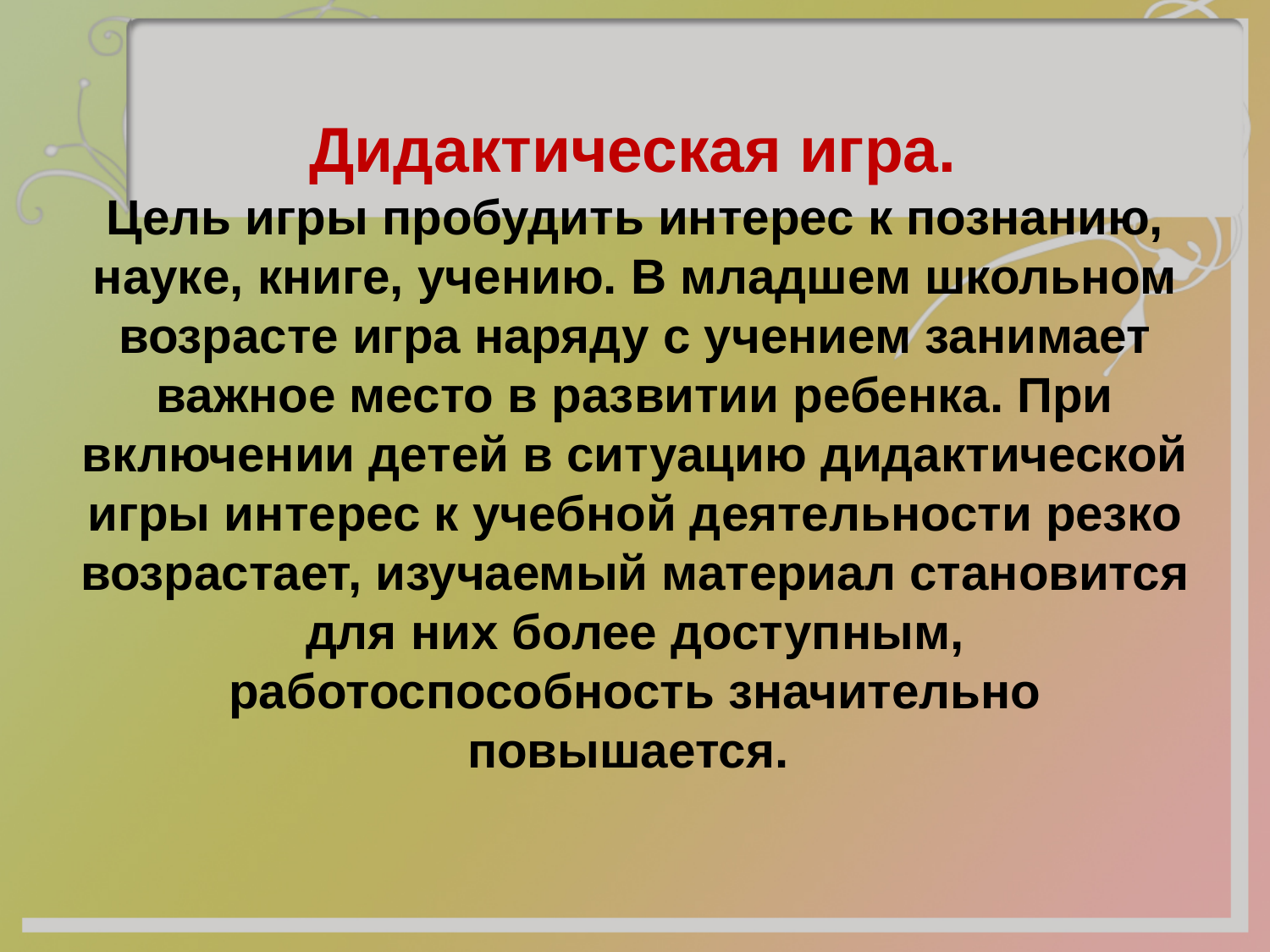

# Дидактическая игра. Цель игры пробудить интерес к познанию, науке, книге, учению. В младшем школьном возрасте игра наряду с учением занимает важное место в развитии ребенка. При включении детей в ситуацию дидактической игры интерес к учебной деятельности резко возрастает, изучаемый материал становится для них более доступным, работоспособность значительно повышается.